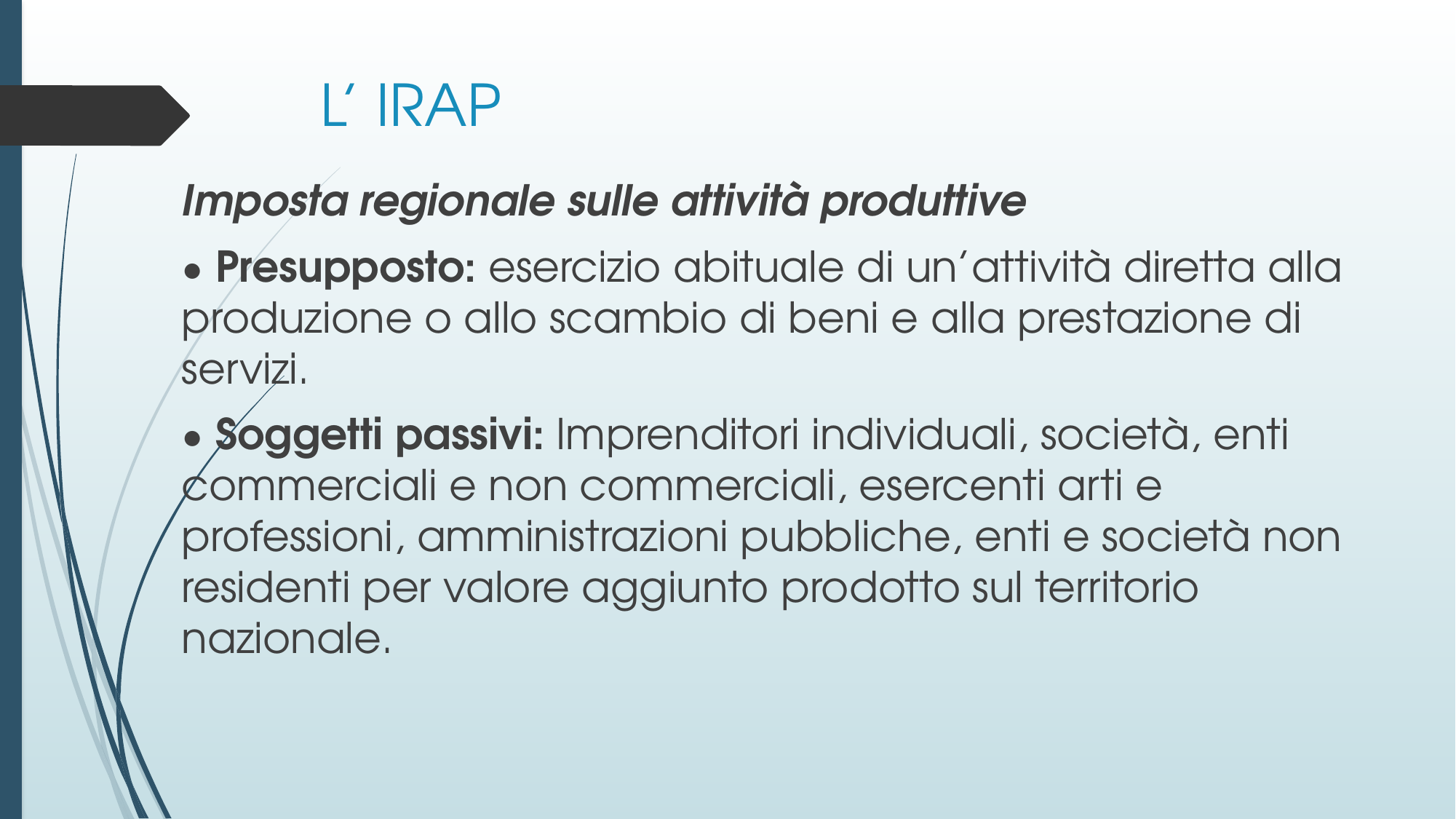

# L’ IRAP
Imposta regionale sulle attività produttive
• Presupposto: esercizio abituale di un’attività diretta alla produzione o allo scambio di beni e alla prestazione di servizi.
• Soggetti passivi: Imprenditori individuali, società, enti commerciali e non commerciali, esercenti arti e professioni, amministrazioni pubbliche, enti e società non residenti per valore aggiunto prodotto sul territorio nazionale.